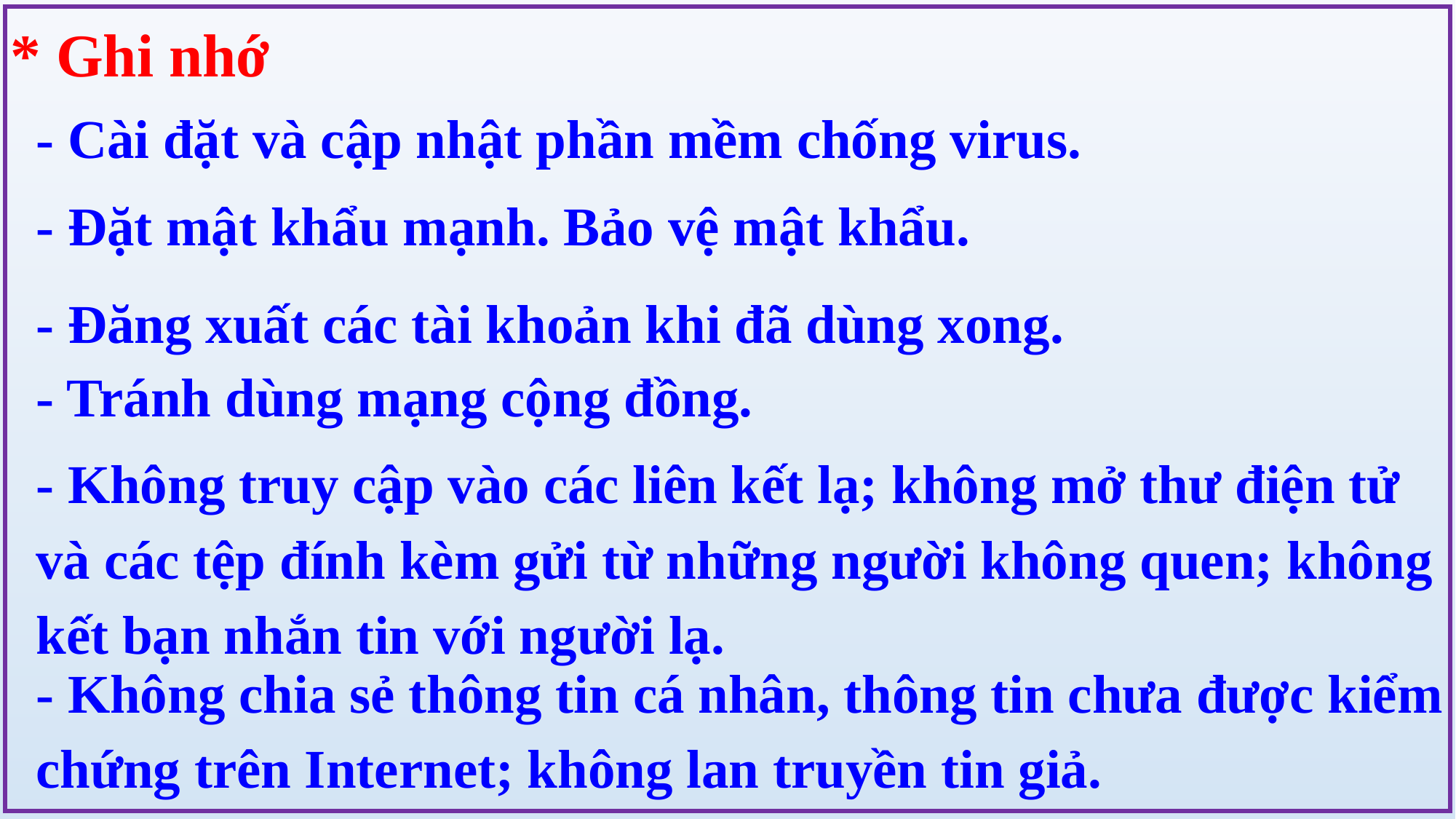

* Ghi nhớ
- Cài đặt và cập nhật phần mềm chống virus.
- Đặt mật khẩu mạnh. Bảo vệ mật khẩu.
- Đăng xuất các tài khoản khi đã dùng xong.
- Tránh dùng mạng cộng đồng.
- Không truy cập vào các liên kết lạ; không mở thư điện tử và các tệp đính kèm gửi từ những người không quen; không kết bạn nhắn tin với người lạ.
- Không chia sẻ thông tin cá nhân, thông tin chưa được kiểm chứng trên Internet; không lan truyền tin giả.